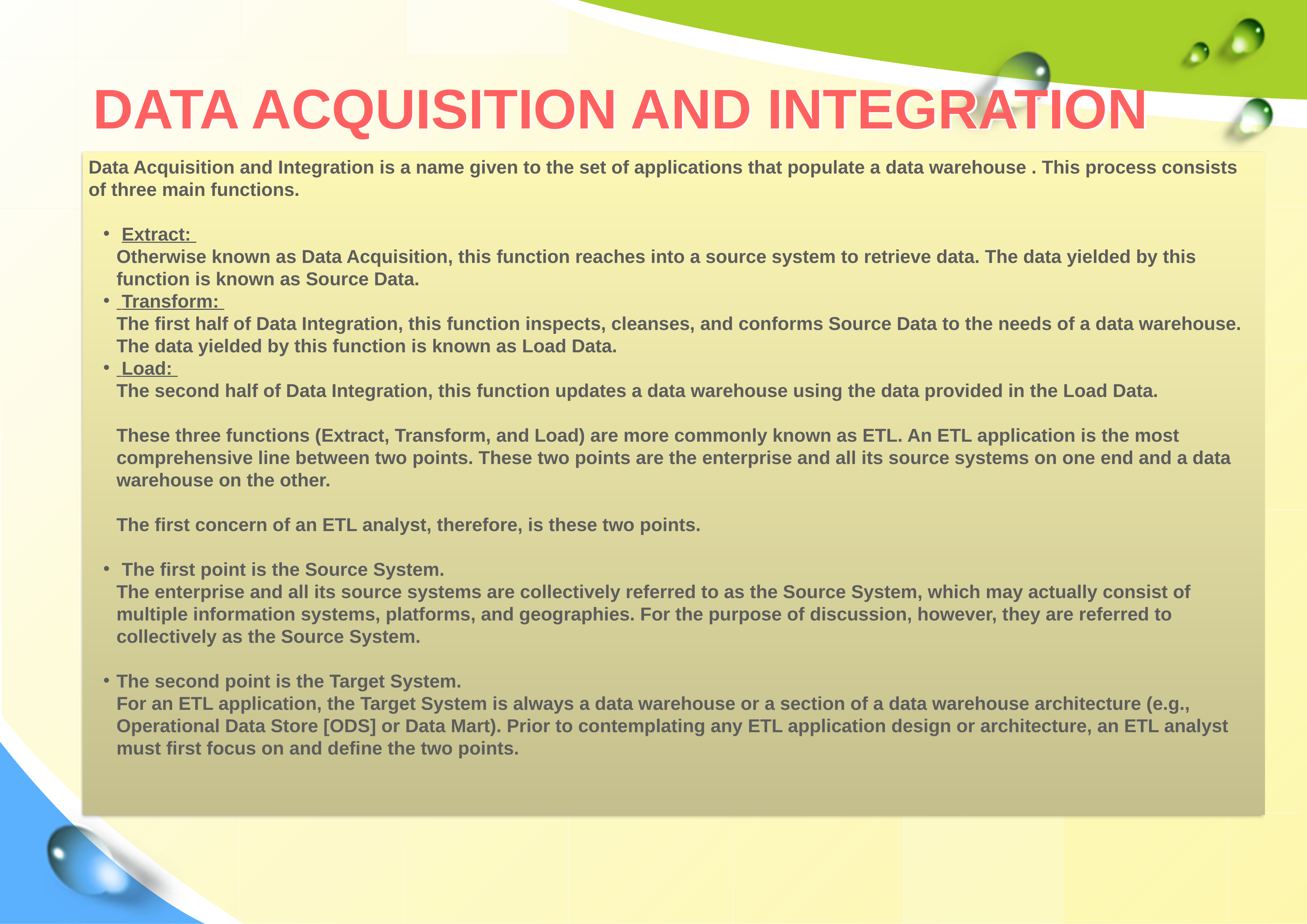

# DATA ACQUISITION AND INTEGRATION
Data Acquisition and Integration is a name given to the set of applications that populate a data warehouse . This process consists of three main functions.

 Extract:
Otherwise known as Data Acquisition, this function reaches into a source system to retrieve data. The data yielded by this function is known as Source Data.
 Transform:
The first half of Data Integration, this function inspects, cleanses, and conforms Source Data to the needs of a data warehouse. The data yielded by this function is known as Load Data.
 Load:
The second half of Data Integration, this function updates a data warehouse using the data provided in the Load Data.

These three functions (Extract, Transform, and Load) are more commonly known as ETL. An ETL application is the most comprehensive line between two points. These two points are the enterprise and all its source systems on one end and a data warehouse on the other.

The first concern of an ETL analyst, therefore, is these two points.

 The first point is the Source System.
The enterprise and all its source systems are collectively referred to as the Source System, which may actually consist of multiple information systems, platforms, and geographies. For the purpose of discussion, however, they are referred to collectively as the Source System.

The second point is the Target System.
For an ETL application, the Target System is always a data warehouse or a section of a data warehouse architecture (e.g., Operational Data Store [ODS] or Data Mart). Prior to contemplating any ETL application design or architecture, an ETL analyst must first focus on and define the two points.